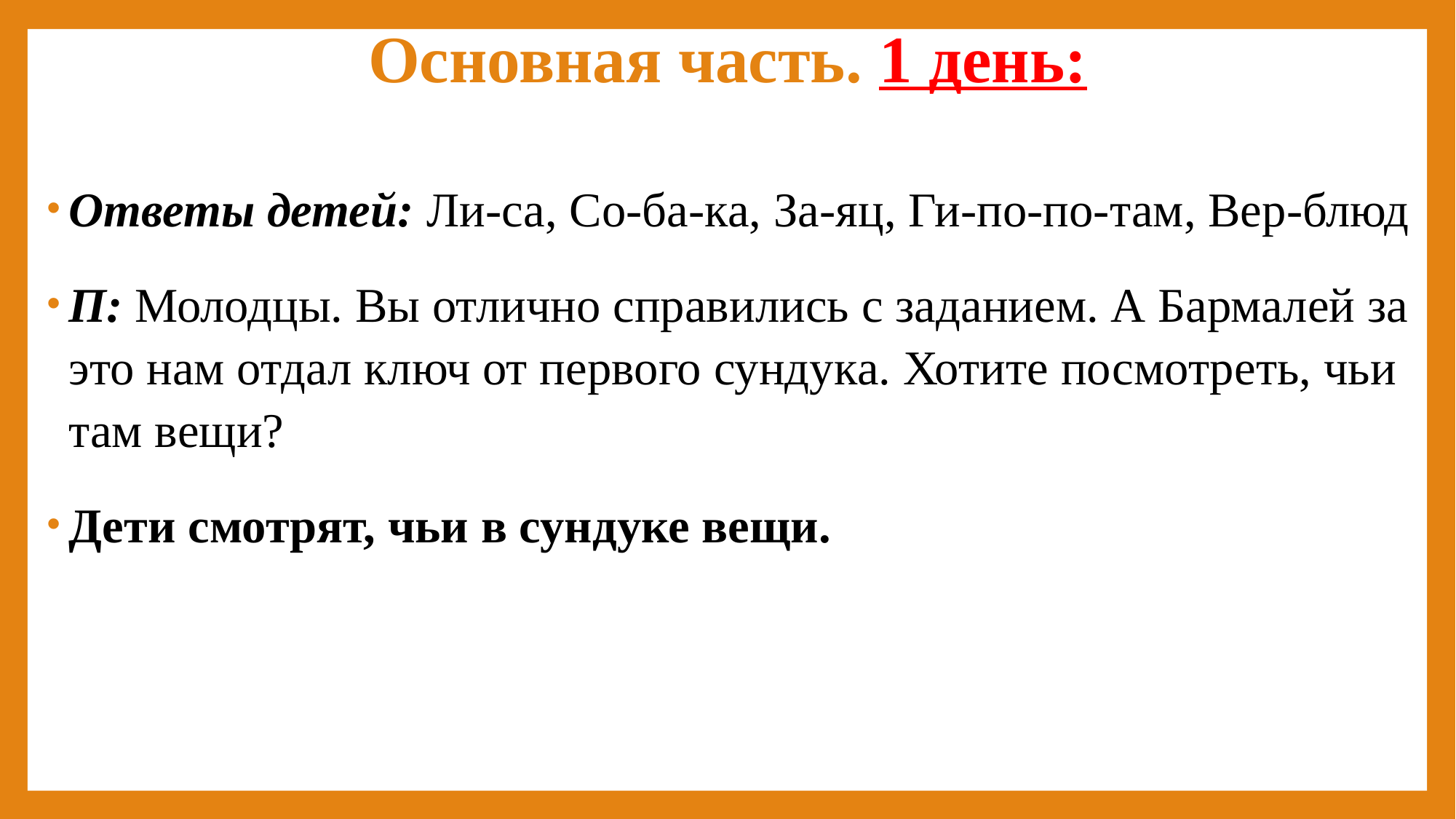

# Основная часть. 1 день:
Ответы детей: Ли-са, Со-ба-ка, За-яц, Ги-по-по-там, Вер-блюд
П: Молодцы. Вы отлично справились с заданием. А Бармалей за это нам отдал ключ от первого сундука. Хотите посмотреть, чьи там вещи?
Дети смотрят, чьи в сундуке вещи.